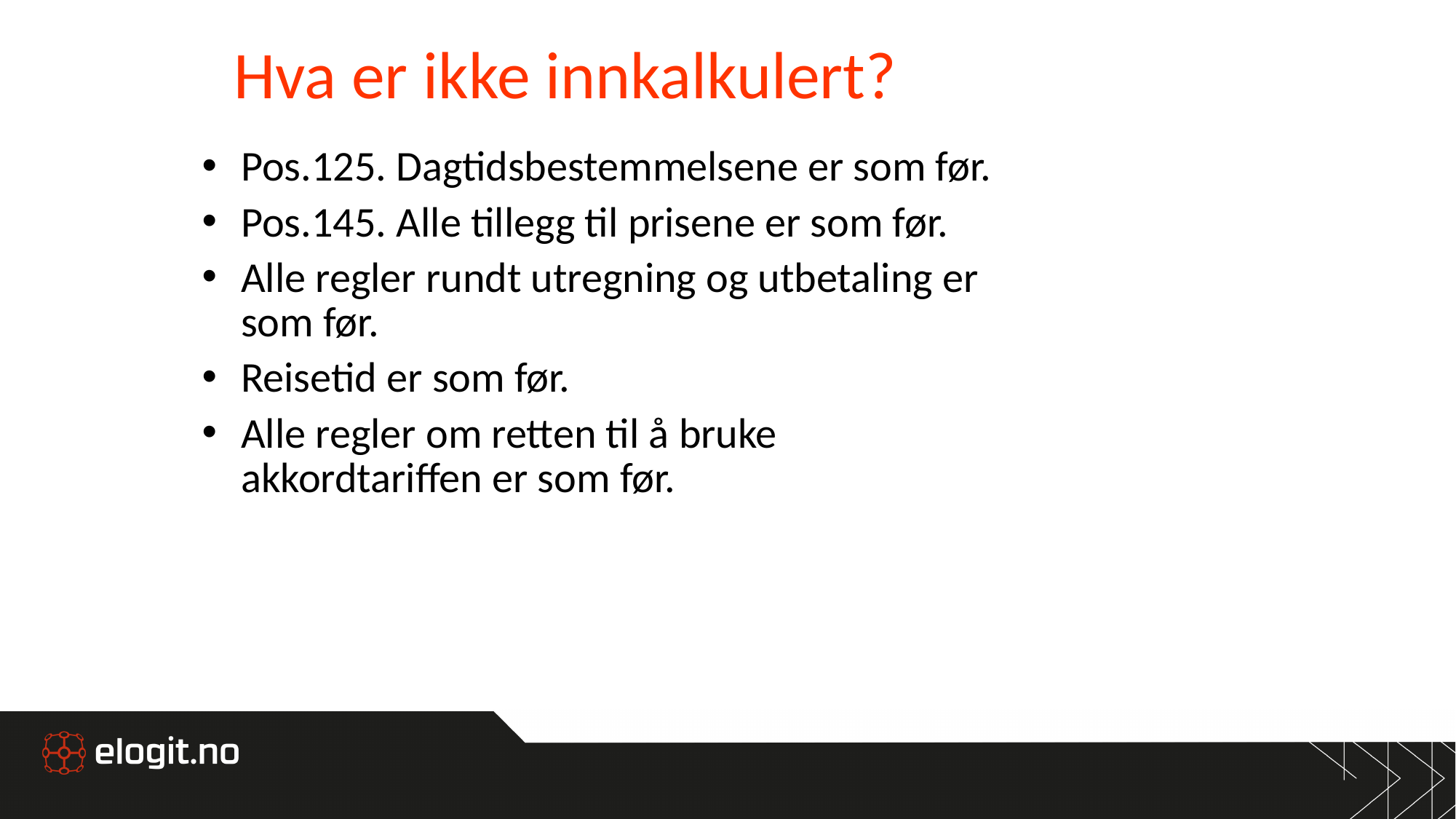

Hva er ikke innkalkulert?
Pos.125. Dagtidsbestemmelsene er som før.
Pos.145. Alle tillegg til prisene er som før.
Alle regler rundt utregning og utbetaling er som før.
Reisetid er som før.
Alle regler om retten til å bruke akkordtariffen er som før.